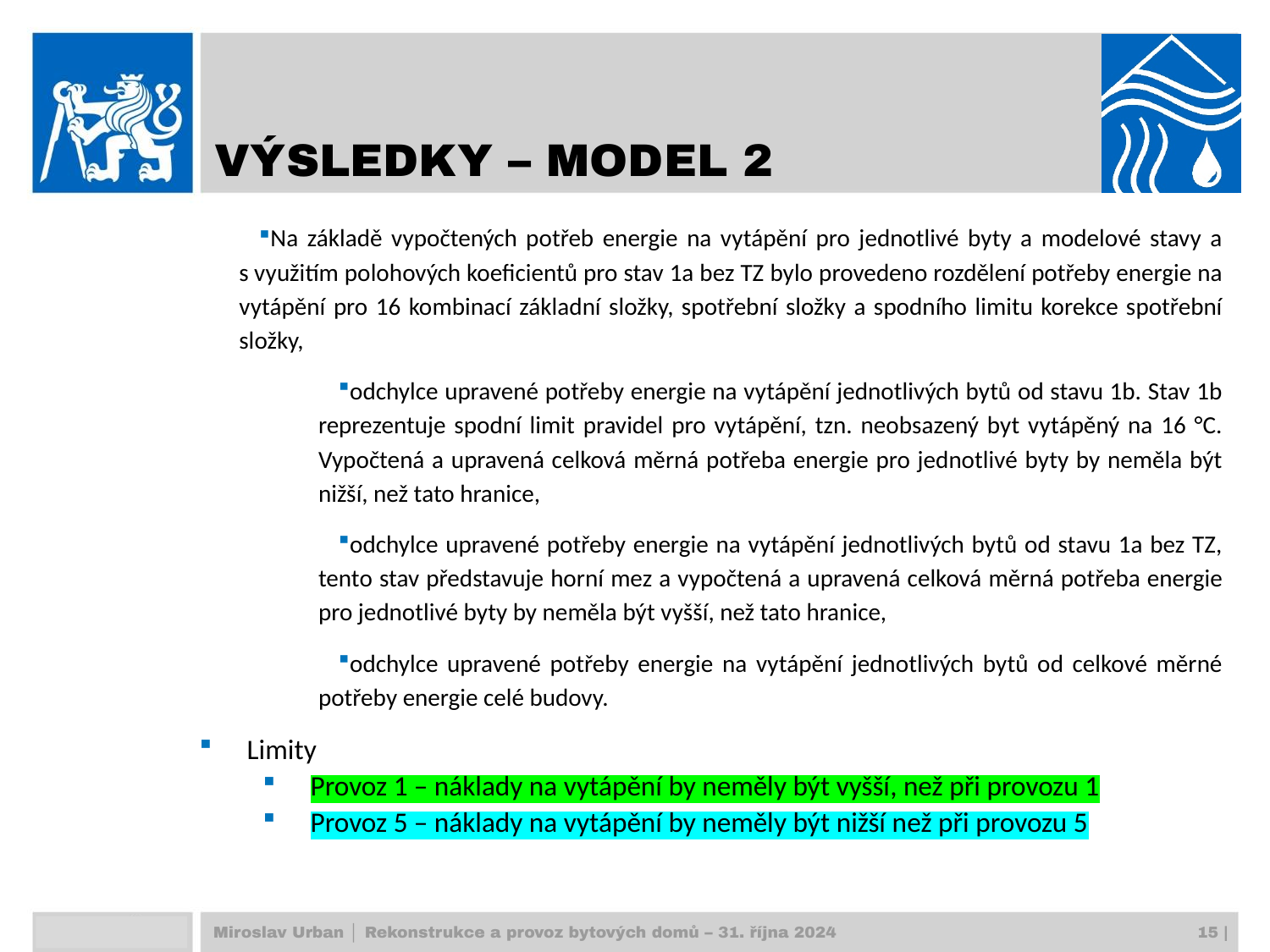

# Výsledky – Model 2
Na základě vypočtených potřeb energie na vytápění pro jednotlivé byty a modelové stavy a s využitím polohových koeficientů pro stav 1a bez TZ bylo provedeno rozdělení potřeby energie na vytápění pro 16 kombinací základní složky, spotřební složky a spodního limitu korekce spotřební složky,
odchylce upravené potřeby energie na vytápění jednotlivých bytů od stavu 1b. Stav 1b reprezentuje spodní limit pravidel pro vytápění, tzn. neobsazený byt vytápěný na 16 °C. Vypočtená a upravená celková měrná potřeba energie pro jednotlivé byty by neměla být nižší, než tato hranice,
odchylce upravené potřeby energie na vytápění jednotlivých bytů od stavu 1a bez TZ, tento stav představuje horní mez a vypočtená a upravená celková měrná potřeba energie pro jednotlivé byty by neměla být vyšší, než tato hranice,
odchylce upravené potřeby energie na vytápění jednotlivých bytů od celkové měrné potřeby energie celé budovy.
Limity
Provoz 1 – náklady na vytápění by neměly být vyšší, než při provozu 1
Provoz 5 – náklady na vytápění by neměly být nižší než při provozu 5